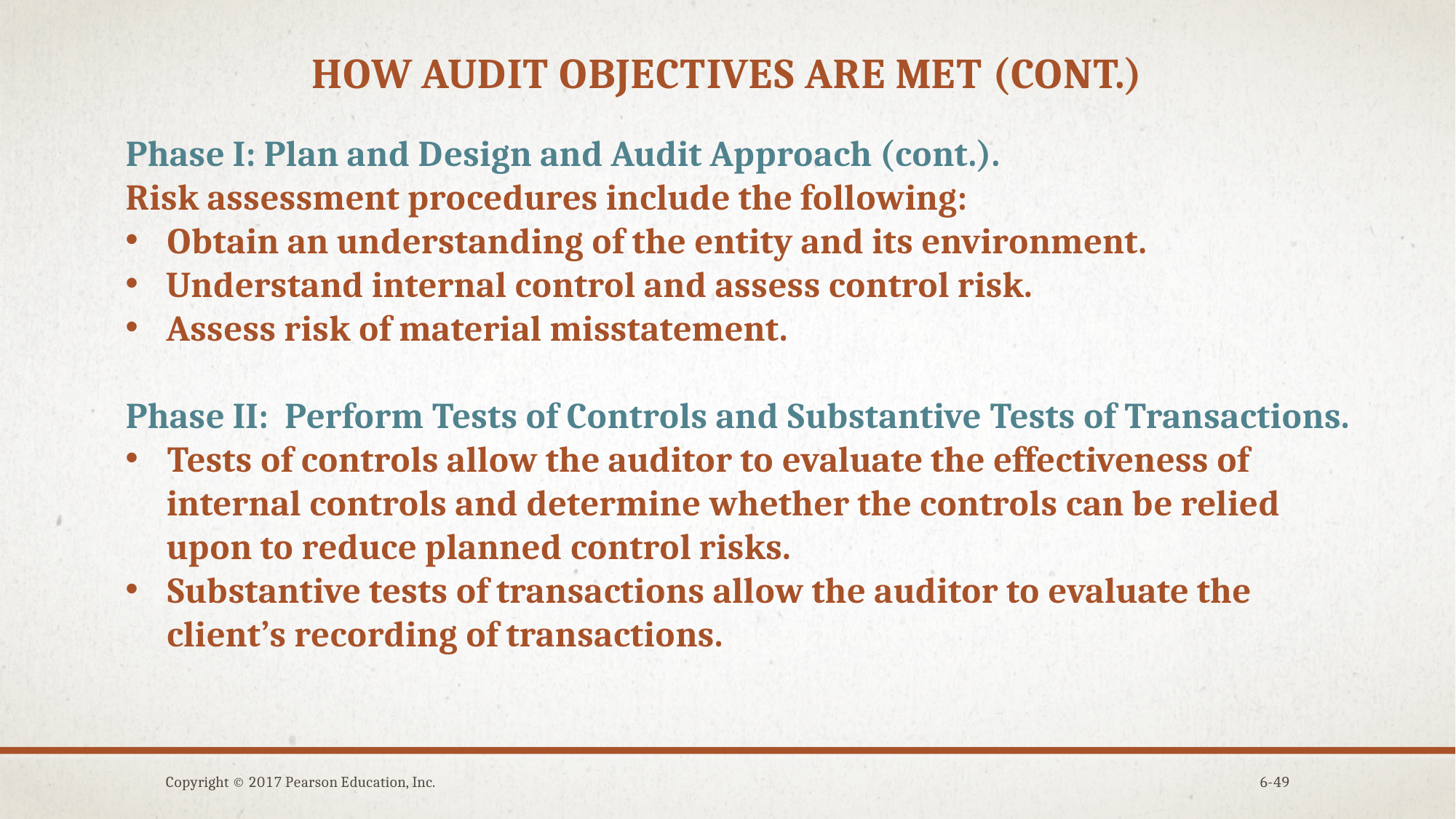

# How audit objectives are met (cont.)
Phase I: Plan and Design and Audit Approach (cont.).
Risk assessment procedures include the following:
Obtain an understanding of the entity and its environment.
Understand internal control and assess control risk.
Assess risk of material misstatement.

Phase II:  Perform Tests of Controls and Substantive Tests of Transactions.
Tests of controls allow the auditor to evaluate the effectiveness of internal controls and determine whether the controls can be relied upon to reduce planned control risks.
Substantive tests of transactions allow the auditor to evaluate the client’s recording of transactions.

Copyright © 2017 Pearson Education, Inc.
6-49